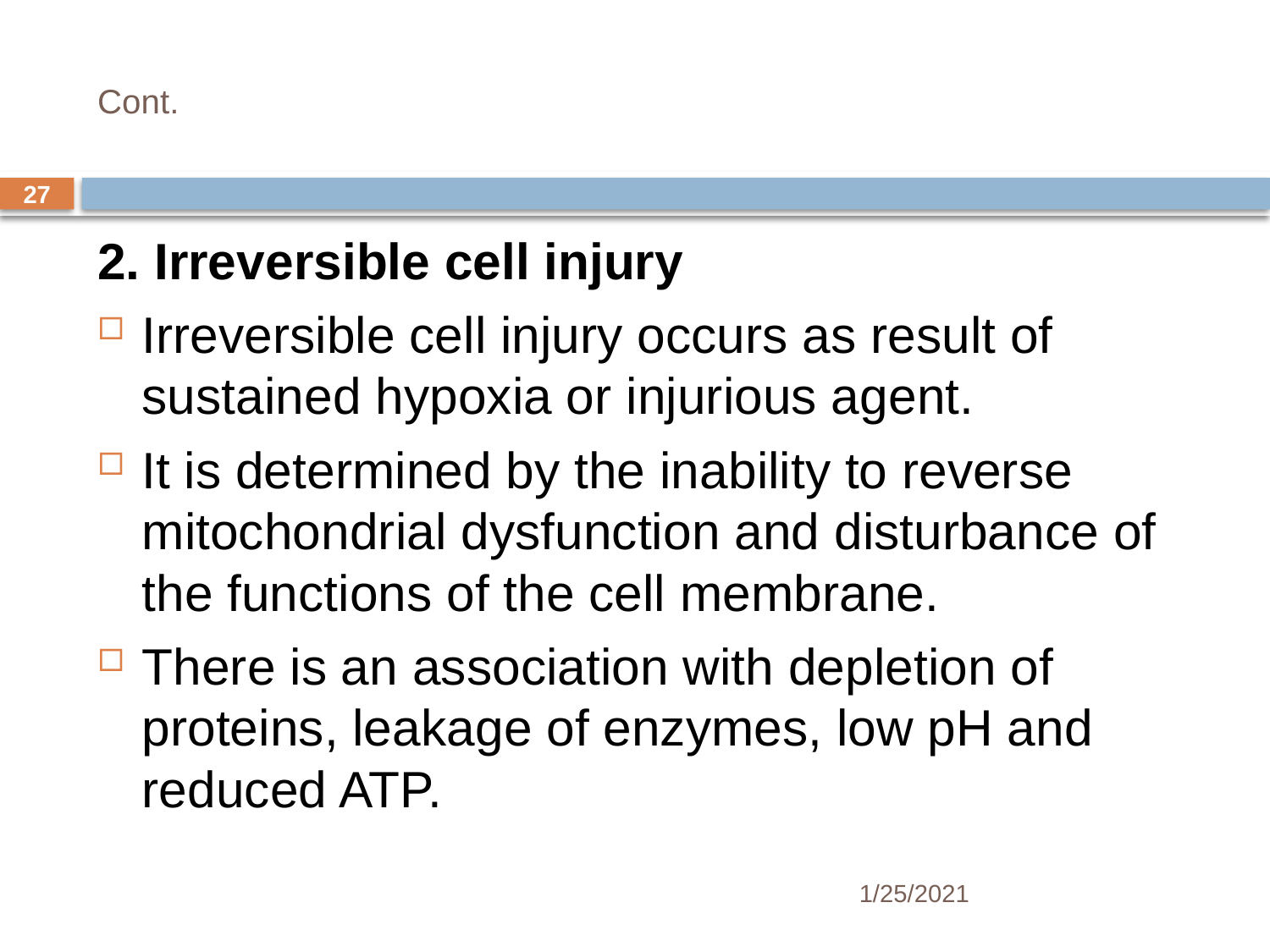

# Cont.
27
2. Irreversible cell injury
Irreversible cell injury occurs as result of sustained hypoxia or injurious agent.
It is determined by the inability to reverse mitochondrial dysfunction and disturbance of the functions of the cell membrane.
There is an association with depletion of proteins, leakage of enzymes, low pH and reduced ATP.

1/25/2021